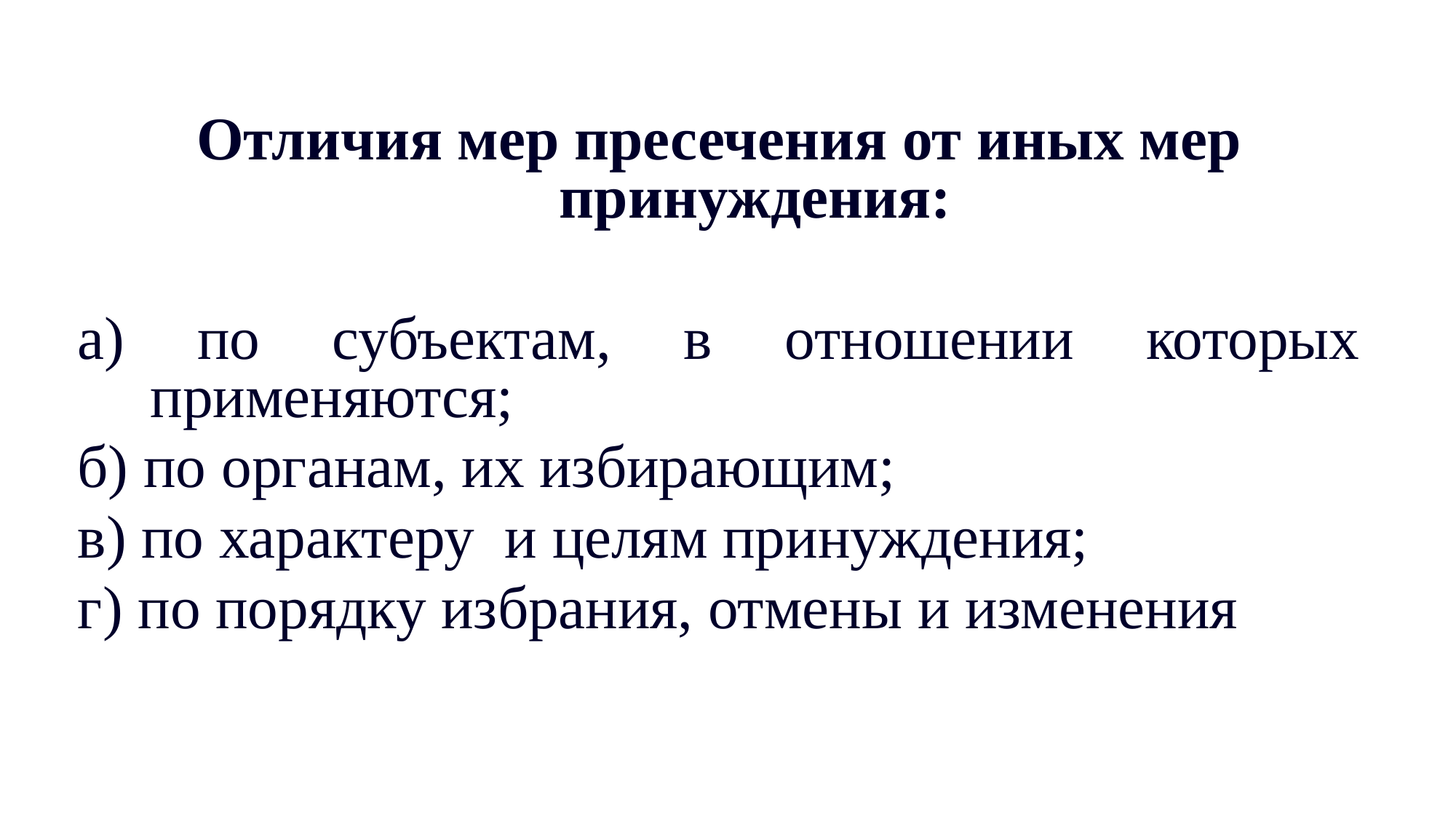

Отличия мер пресечения от иных мер принуждения:

а) по субъектам, в отношении которых применяются;
б) по органам, их избирающим;
в) по характеру  и целям принуждения;
г) по порядку избрания, отмены и изменения